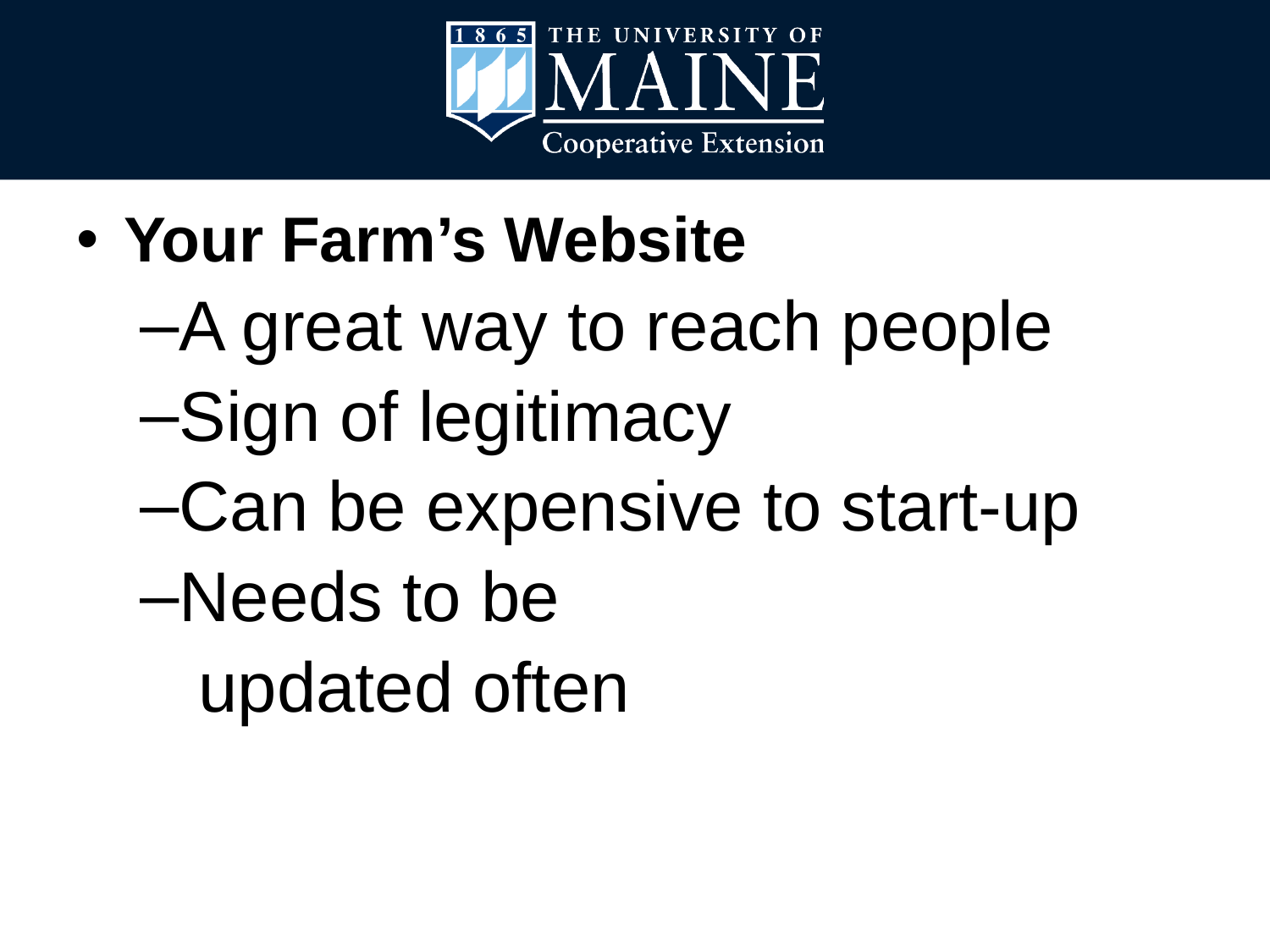

Your Farm’s Website
A great way to reach people
Sign of legitimacy
Can be expensive to start-up
Needs to be
   updated often